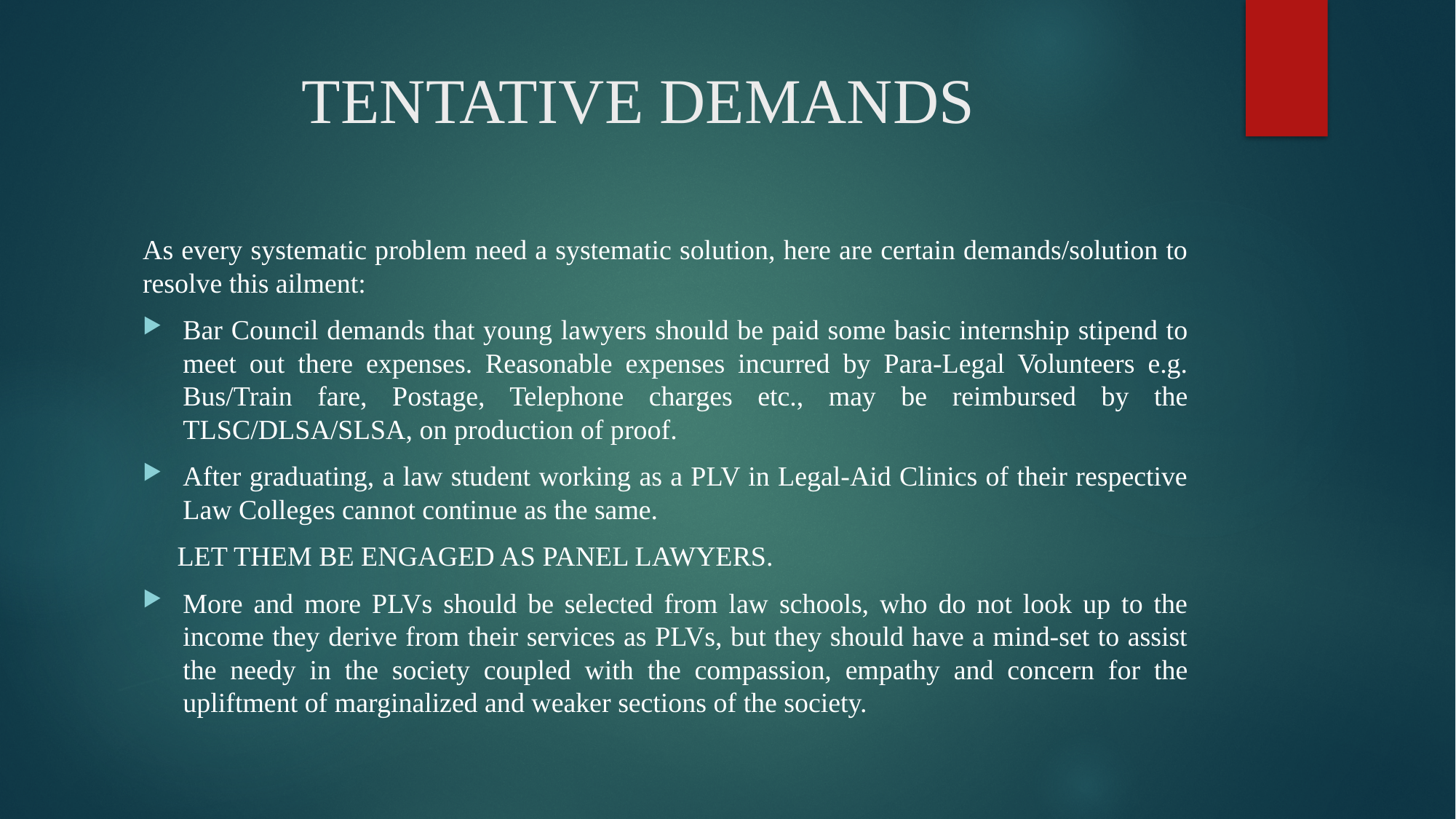

# Tentative Demands
As every systematic problem need a systematic solution, here are certain demands/solution to resolve this ailment:
Bar Council demands that young lawyers should be paid some basic internship stipend to meet out there expenses. Reasonable expenses incurred by Para-Legal Volunteers e.g. Bus/Train fare, Postage, Telephone charges etc., may be reimbursed by the TLSC/DLSA/SLSA, on production of proof.
After graduating, a law student working as a PLV in Legal-Aid Clinics of their respective Law Colleges cannot continue as the same.
     LET THEM BE ENGAGED AS PANEL LAWYERS.
More and more PLVs should be selected from law schools, who do not look up to the income they derive from their services as PLVs, but they should have a mind-set to assist the needy in the society coupled with the compassion, empathy and concern for the upliftment of marginalized and weaker sections of the society.